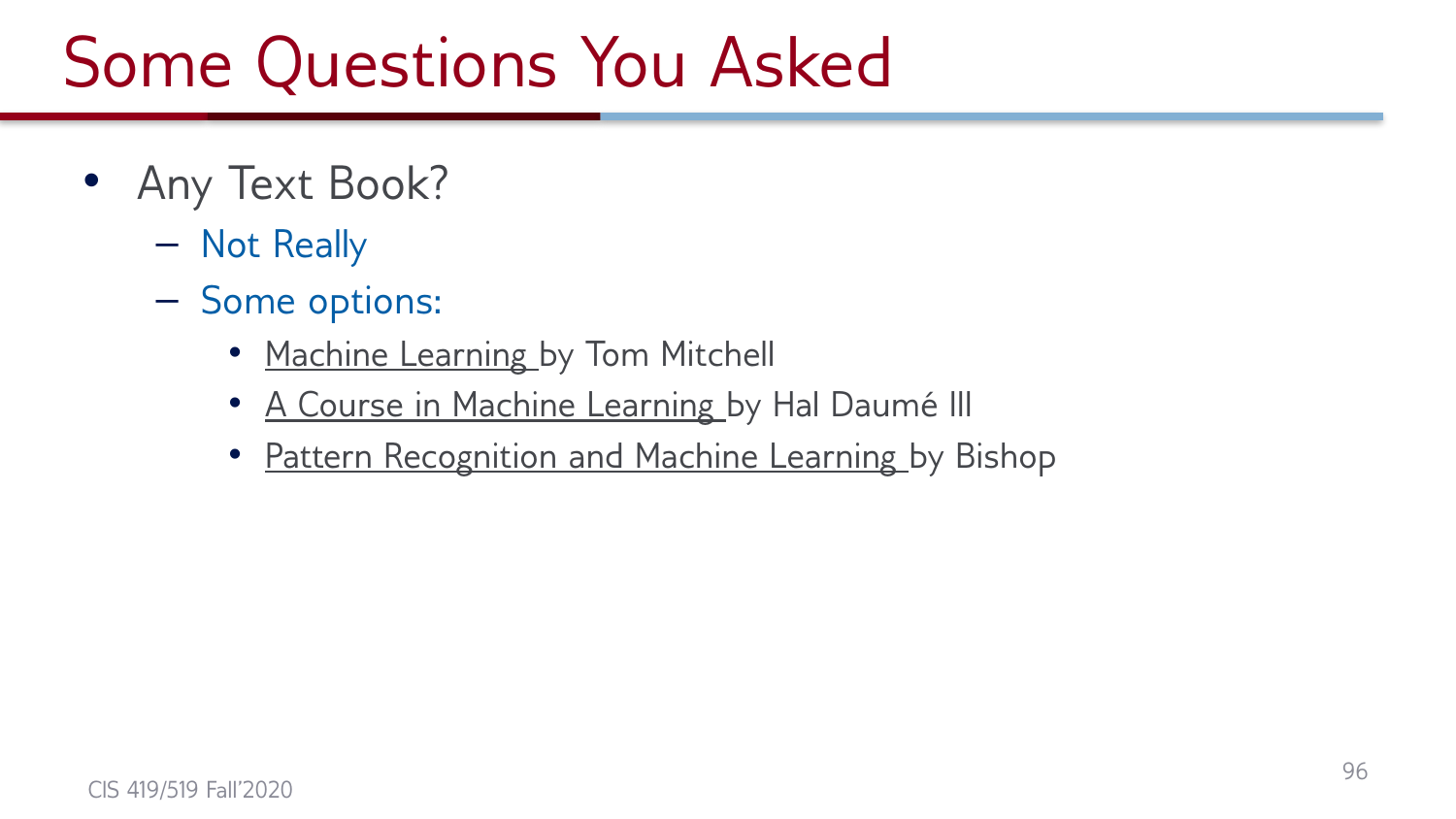

# Some Questions You Asked
Any Text Book?
Not Really
Some options:
Machine Learning by Tom Mitchell
A Course in Machine Learning by Hal Daumé III
Pattern Recognition and Machine Learning by Bishop
96